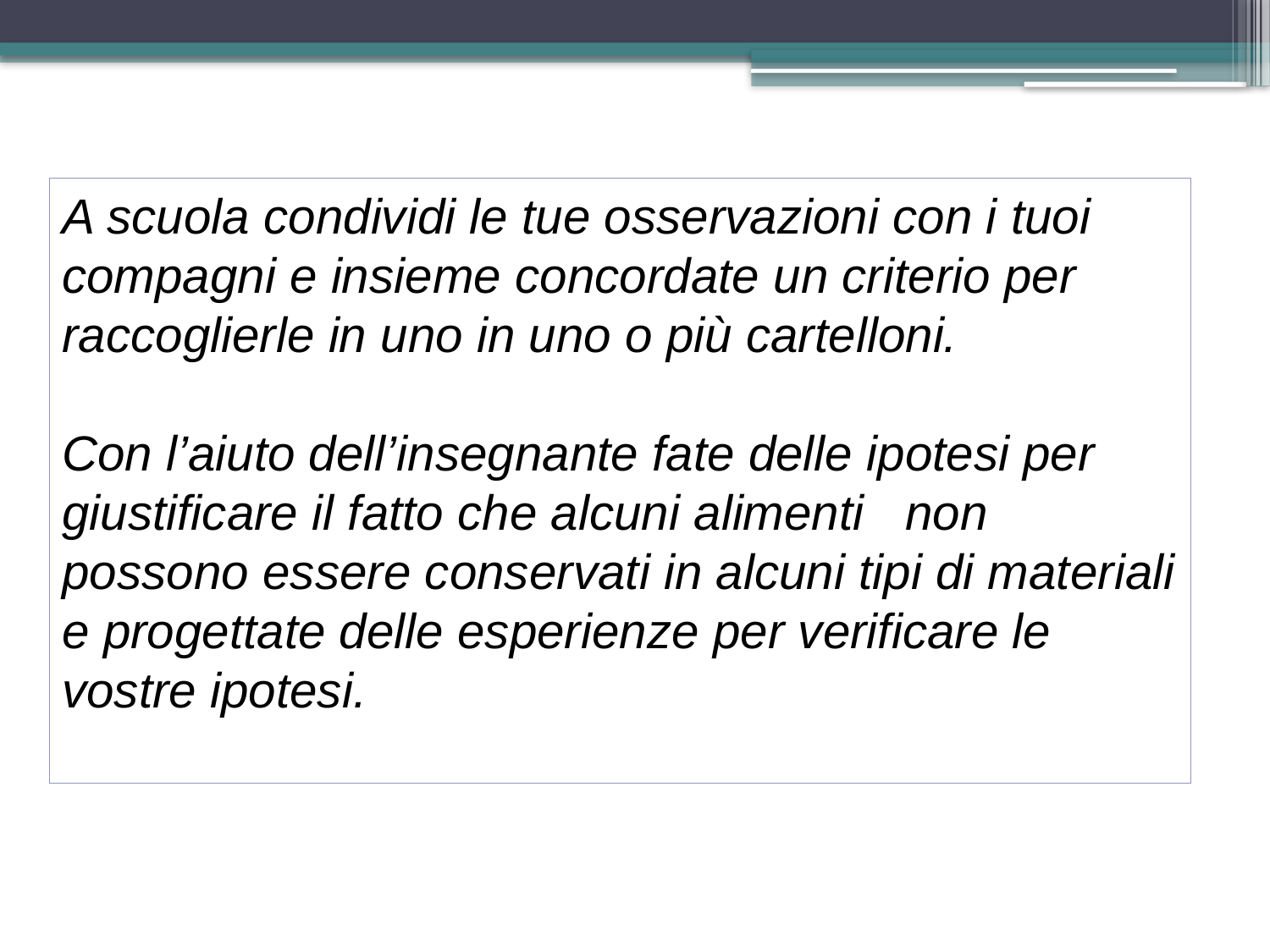

A scuola condividi le tue osservazioni con i tuoi compagni e insieme concordate un criterio per raccoglierle in uno in uno o più cartelloni.

Con l’aiuto dell’insegnante fate delle ipotesi per giustificare il fatto che alcuni alimenti   non possono essere conservati in alcuni tipi di materiali e progettate delle esperienze per verificare le vostre ipotesi.